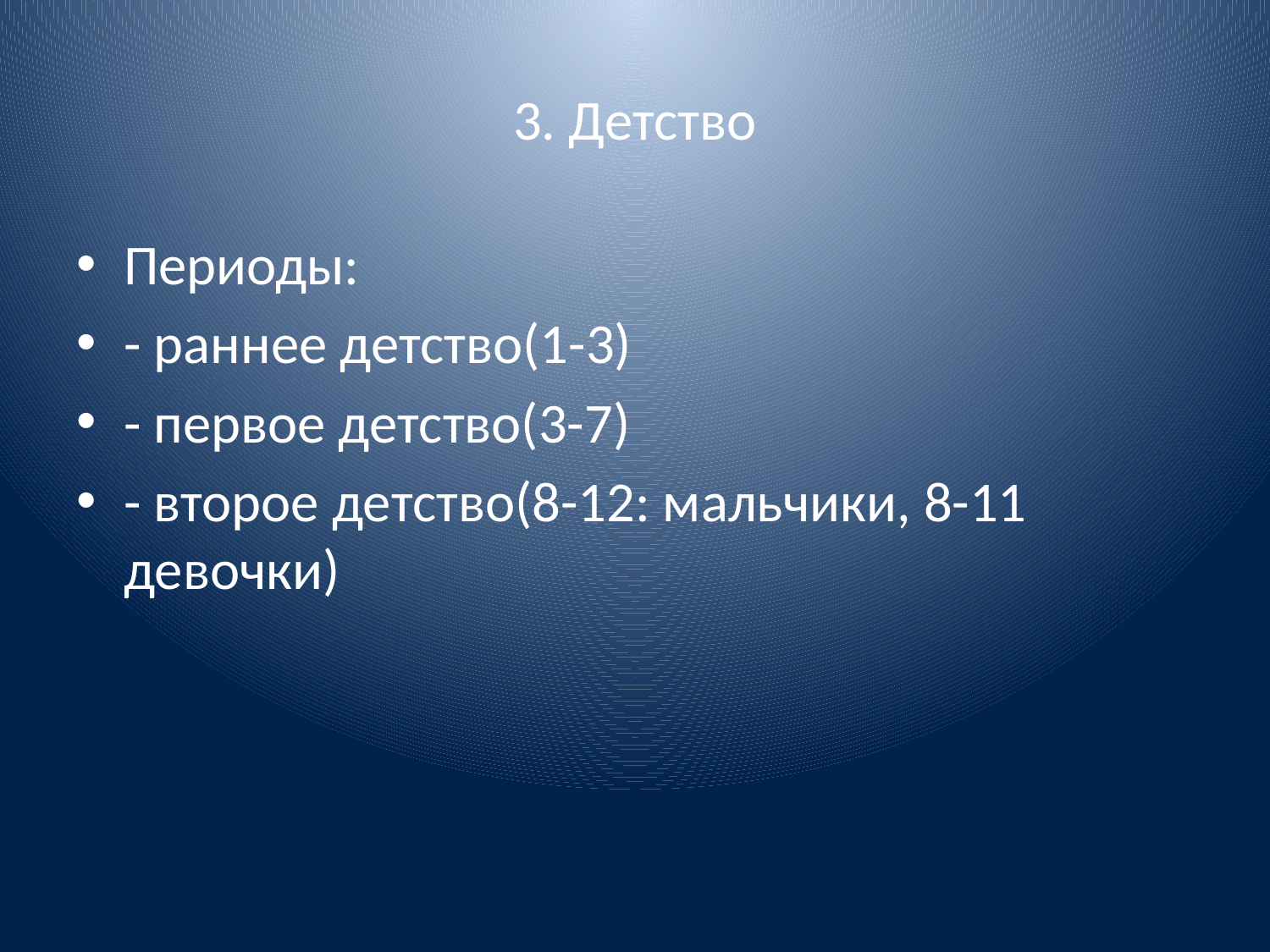

# 3. Детство
Периоды:
- раннее детство(1-3)
- первое детство(3-7)
- второе детство(8-12: мальчики, 8-11 девочки)